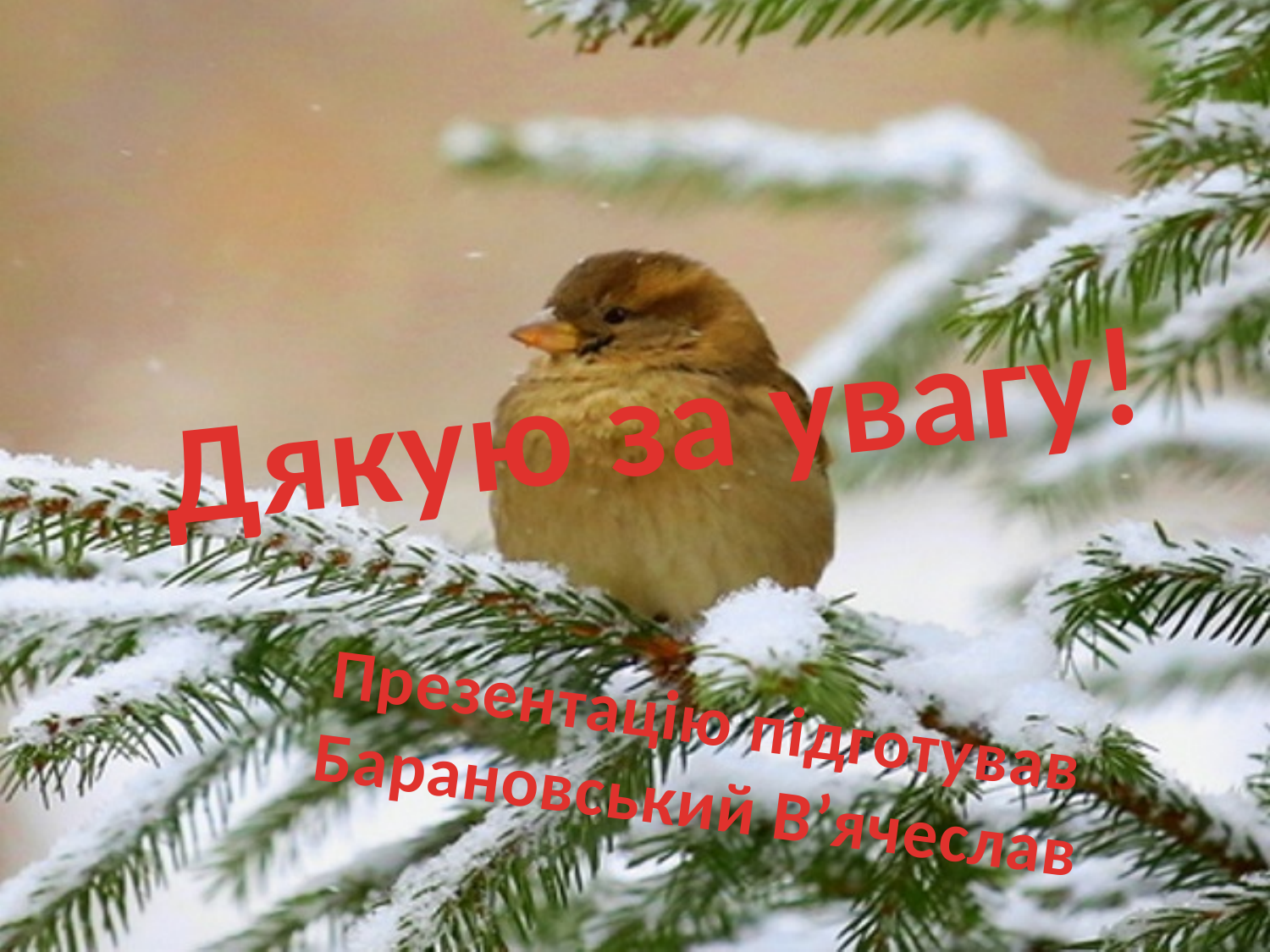

Дякую за увагу!
Презентацію підготував
Барановський В’ячеслав